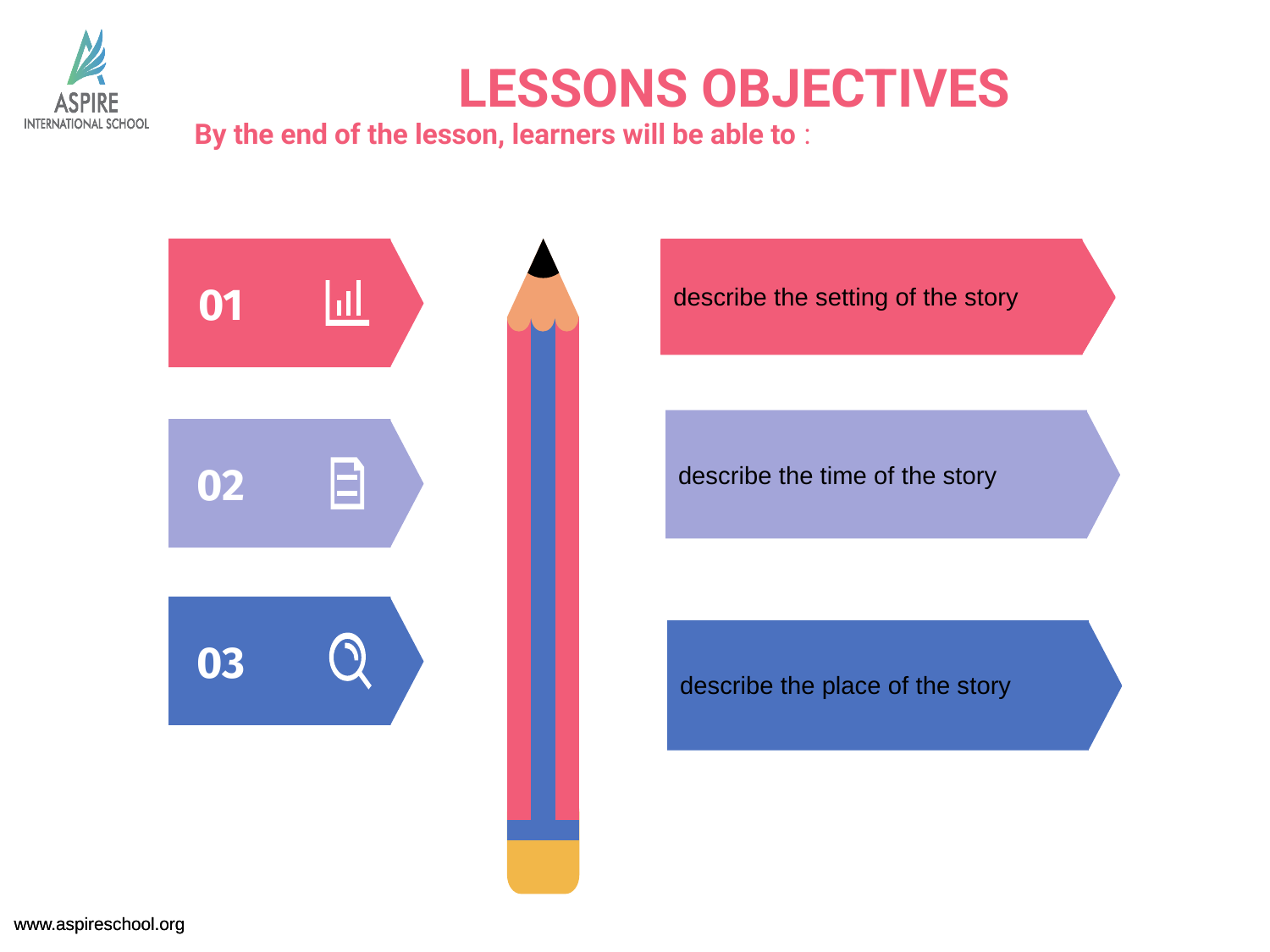

# Lessons Objectives
By the end of the lesson, learners will be able to :

describe the setting of the story

read the new words.

read the new words.

understand what conjunctions mean

01

describe the time of the story

02

describe the place of the story

use the new vocabulary in their writing.

03

04